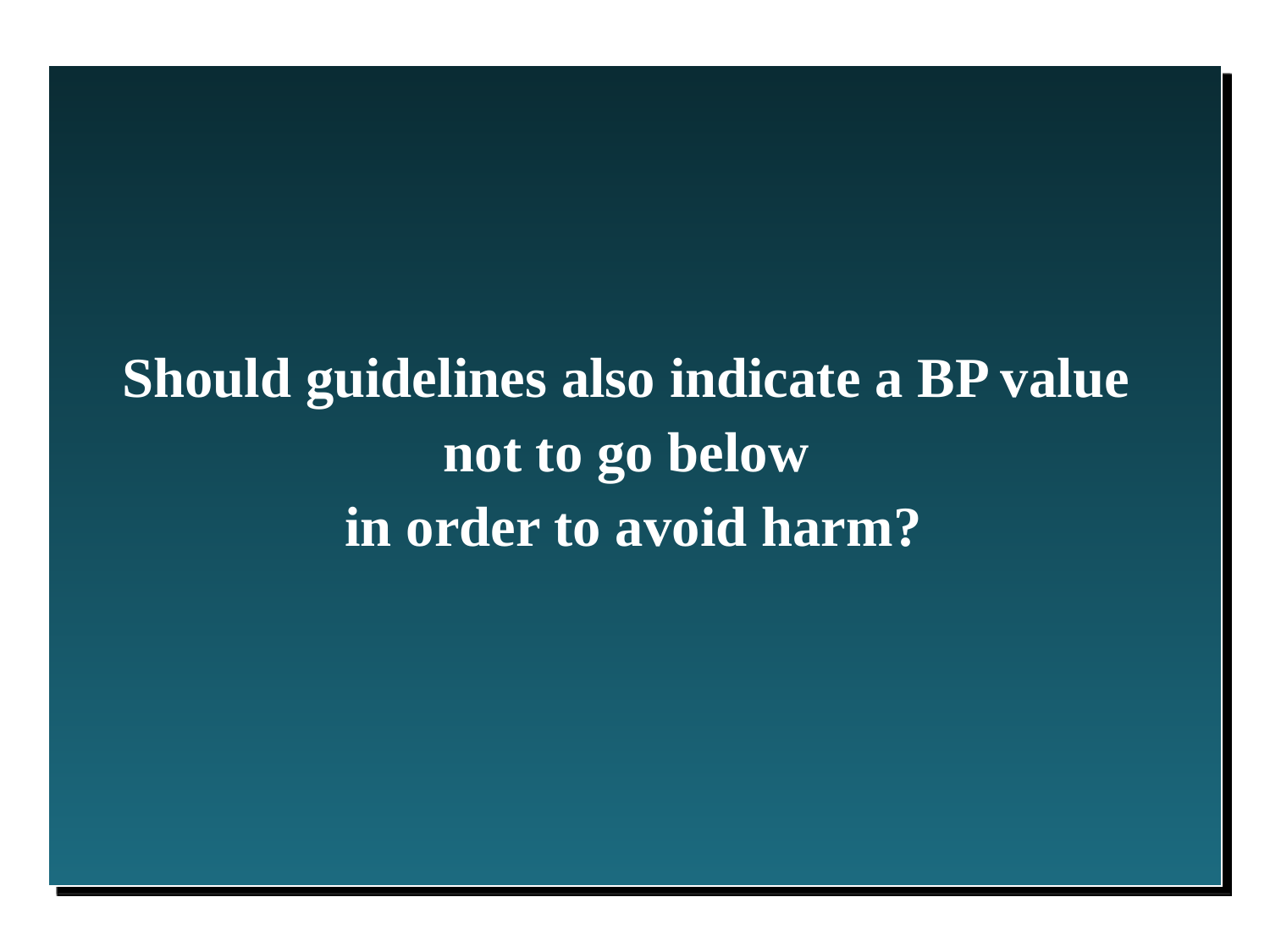

Should guidelines also indicate a BP value
not to go below
in order to avoid harm?